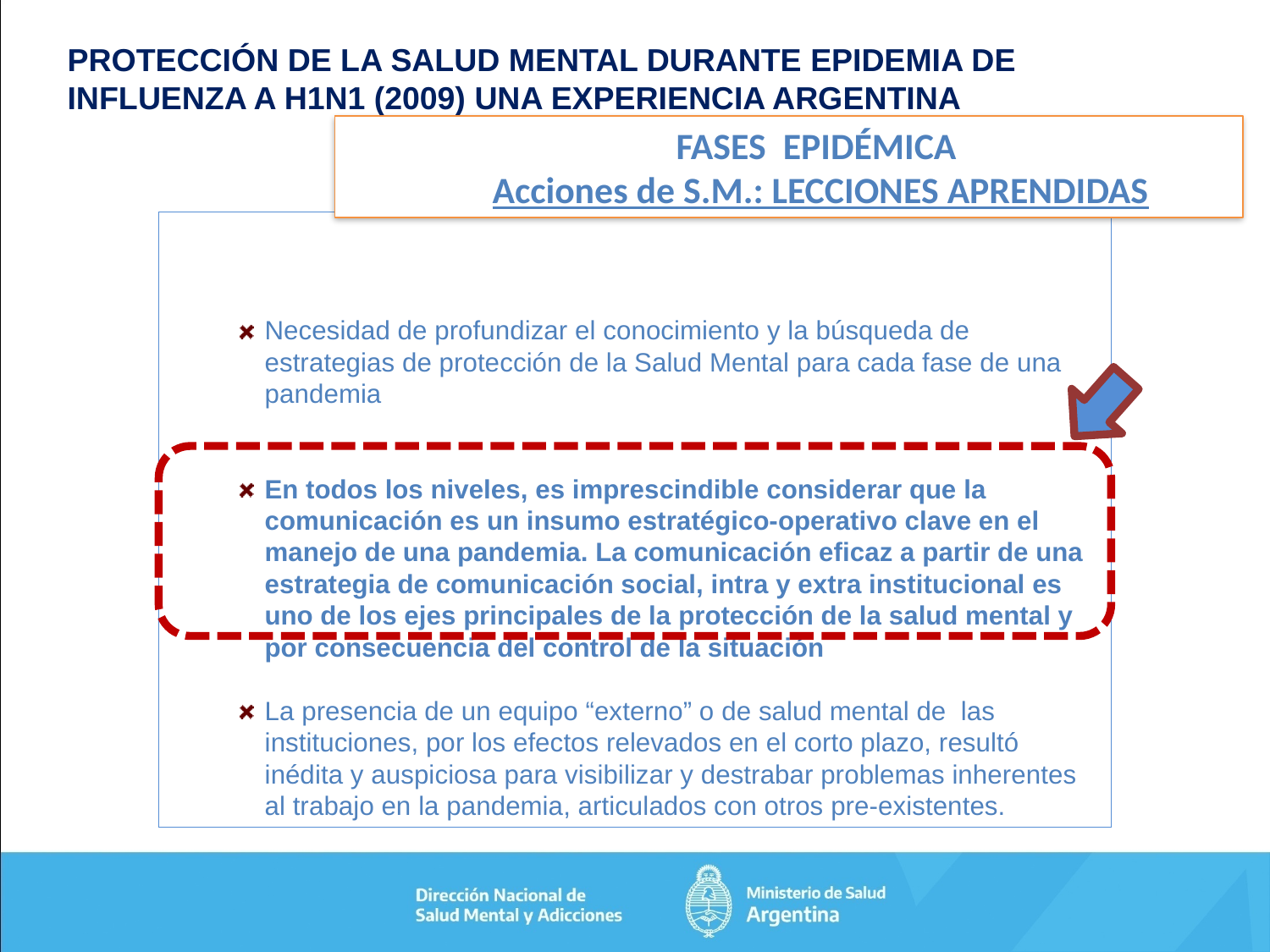

PROTECCIÓN DE LA SALUD MENTAL DURANTE EPIDEMIA DE INFLUENZA A H1N1 (2009) UNA EXPERIENCIA ARGENTINA
FASES  EPIDÉMICA
Acciones de S.M.: LECCIONES APRENDIDAS

Necesidad de profundizar el conocimiento y la búsqueda de estrategias de protección de la Salud Mental para cada fase de una pandemia

En todos los niveles, es imprescindible considerar que la comunicación es un insumo estratégico-operativo clave en el manejo de una pandemia. La comunicación eficaz a partir de una estrategia de comunicación social, intra y extra institucional es uno de los ejes principales de la protección de la salud mental y por consecuencia del control de la situación

La presencia de un equipo “externo” o de salud mental de  las instituciones, por los efectos relevados en el corto plazo, resultó inédita y auspiciosa para visibilizar y destrabar problemas inherentes al trabajo en la pandemia, articulados con otros pre-existentes.